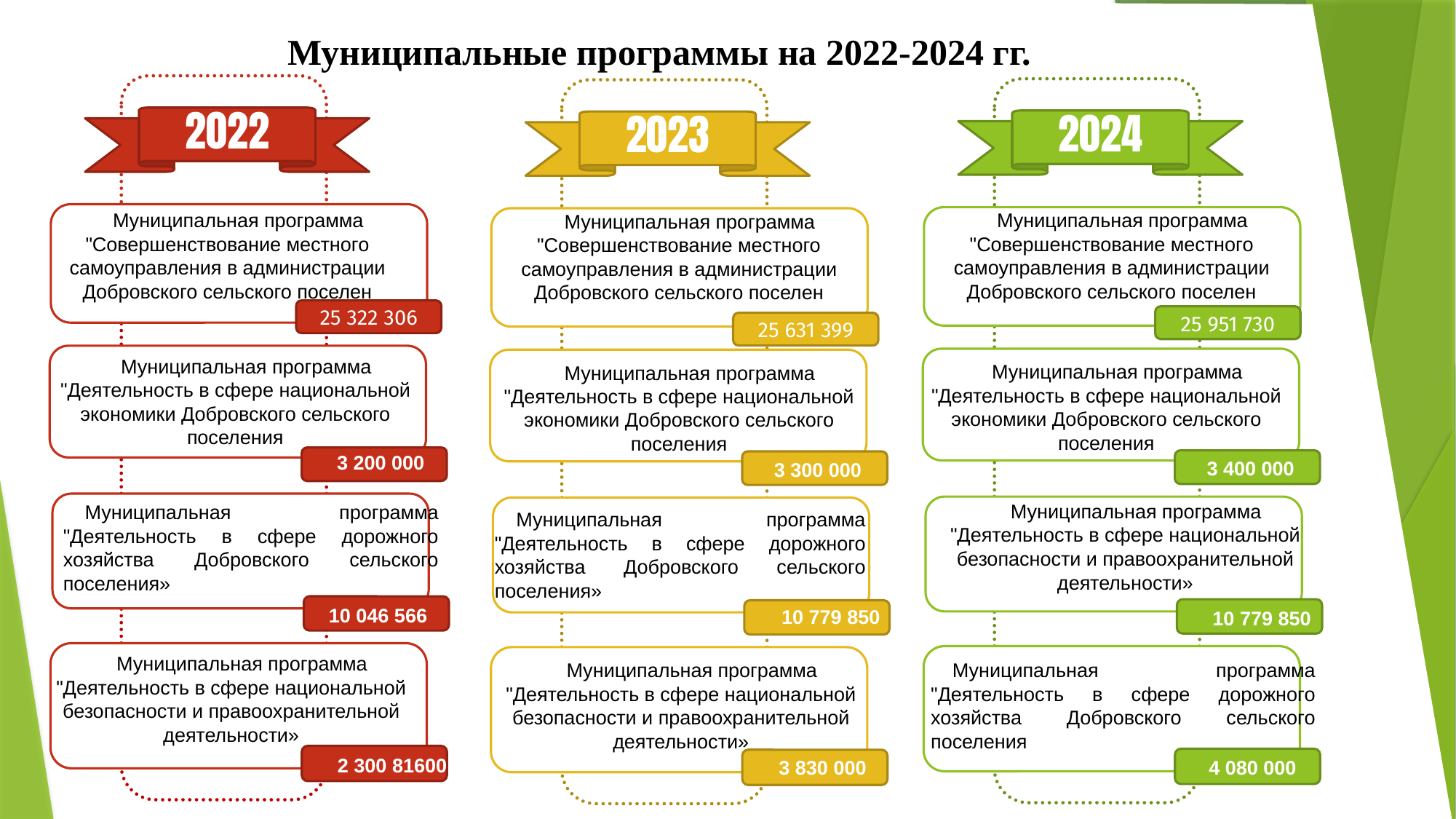

Муниципальные программы на 2022-2024 гг.

2022
2024
2023

Муниципальная программа "Совершенствование местного самоуправления в администрации Добровского сельского поселен
Муниципальная программа "Совершенствование местного самоуправления в администрации Добровского сельского поселен
Муниципальная программа "Совершенствование местного самоуправления в администрации Добровского сельского поселен

25 322 306
25 951 730
25 631 399

Муниципальная программа "Деятельность в сфере национальной экономики Добровского сельского поселения

Муниципальная программа "Деятельность в сфере национальной экономики Добровского сельского поселения
Муниципальная программа "Деятельность в сфере национальной экономики Добровского сельского поселения
3 200 000

3 400 000

3 300 000

Муниципальная программа "Деятельность в сфере национальной безопасности и правоохранительной деятельности»

Муниципальная программа "Деятельность в сфере дорожного хозяйства Добровского сельского поселения»

Муниципальная программа "Деятельность в сфере дорожного хозяйства Добровского сельского поселения»

10 046 566
10 779 850

10 779 850

Муниципальная программа "Деятельность в сфере национальной безопасности и правоохранительной деятельности»

Муниципальная программа "Деятельность в сфере национальной безопасности и правоохранительной деятельности»
Муниципальная программа "Деятельность в сфере дорожного хозяйства Добровского сельского поселения

2 300 81600

3 830 000
4 080 000